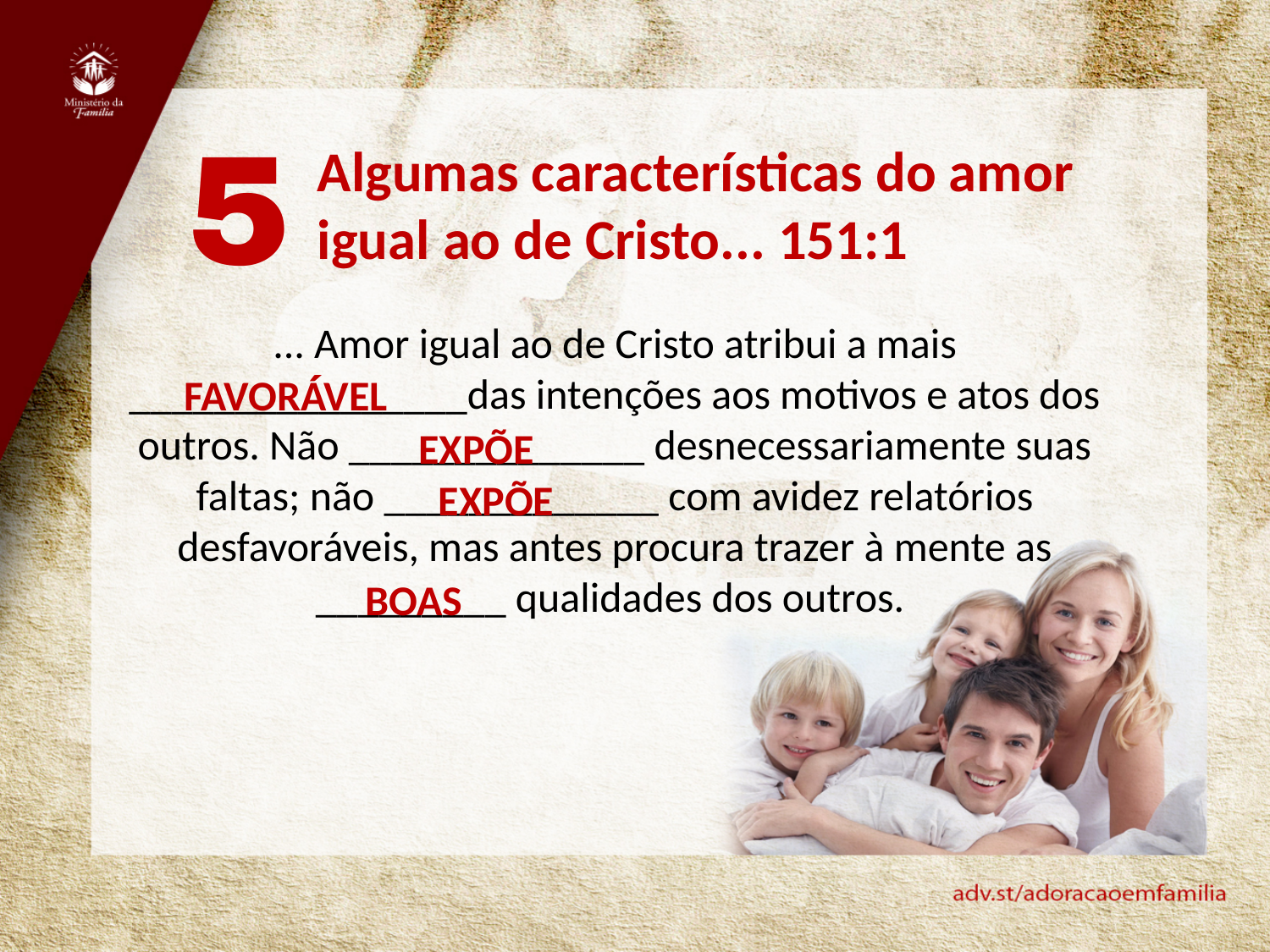

5
Algumas características do amor igual ao de Cristo... 151:1
... Amor igual ao de Cristo atribui a mais ________________das intenções aos motivos e atos dos outros. Não ______________ desnecessariamente suas faltas; não _____________ com avidez relatórios desfavoráveis, mas antes procura trazer à mente as _________ qualidades dos outros.
FAVORÁVEL
EXPÕE
EXPÕE
BOAS